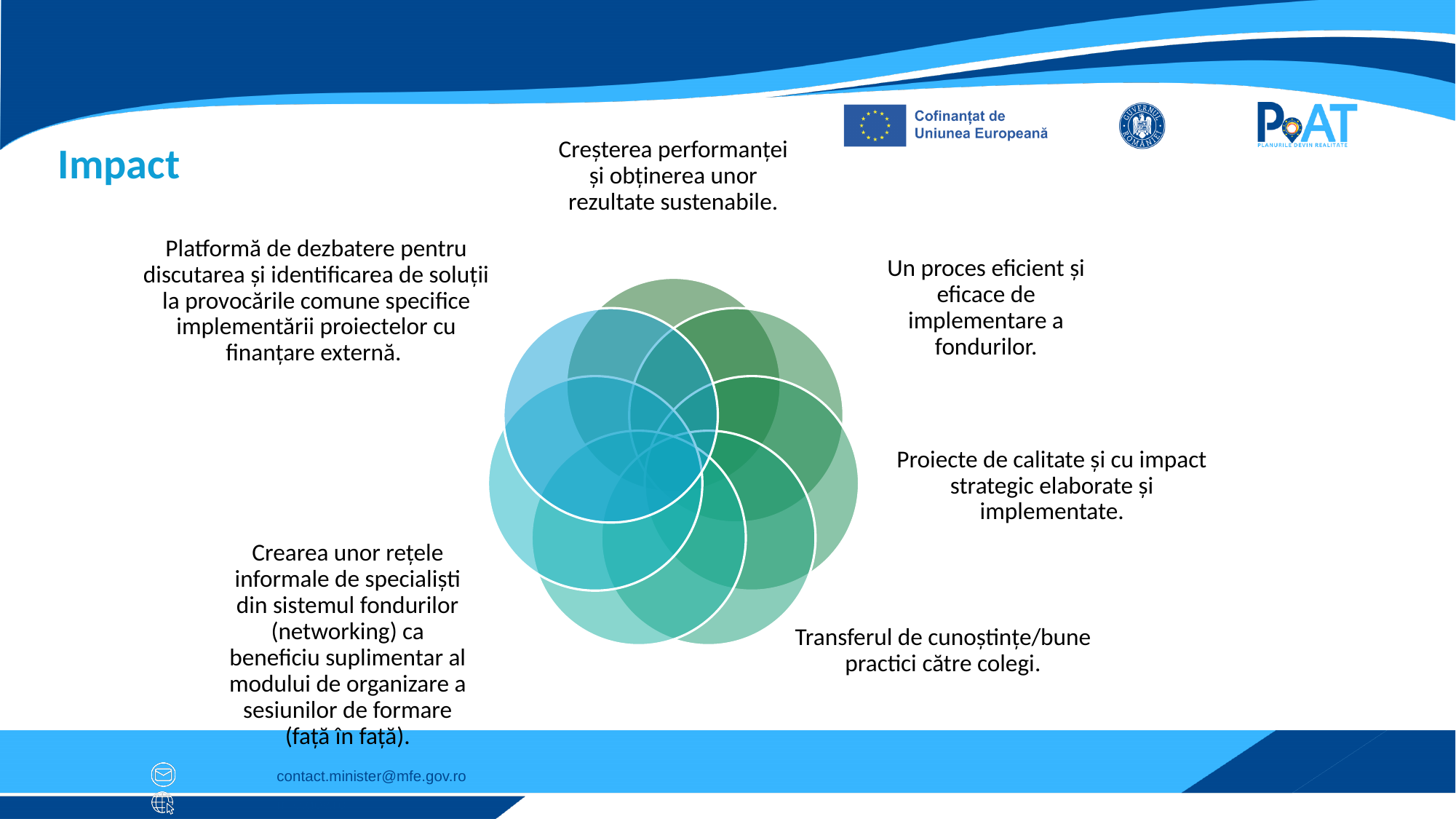

Impact
Creșterea performanței și obținerea unor rezultate sustenabile.
Un proces eficient și eficace de implementare a fondurilor.
Proiecte de calitate și cu impact strategic elaborate și implementate.
Transferul de cunoștințe/bune practici către colegi.
Crearea unor rețele informale de specialiști din sistemul fondurilor (networking) ca beneficiu suplimentar al modului de organizare a sesiunilor de formare (față în față).

Platformă de dezbatere pentru discutarea și identificarea de soluții la provocările comune specifice implementării proiectelor cu finanțare externă.

contact.minister@mfe.gov.ro

mfe.gov.ro